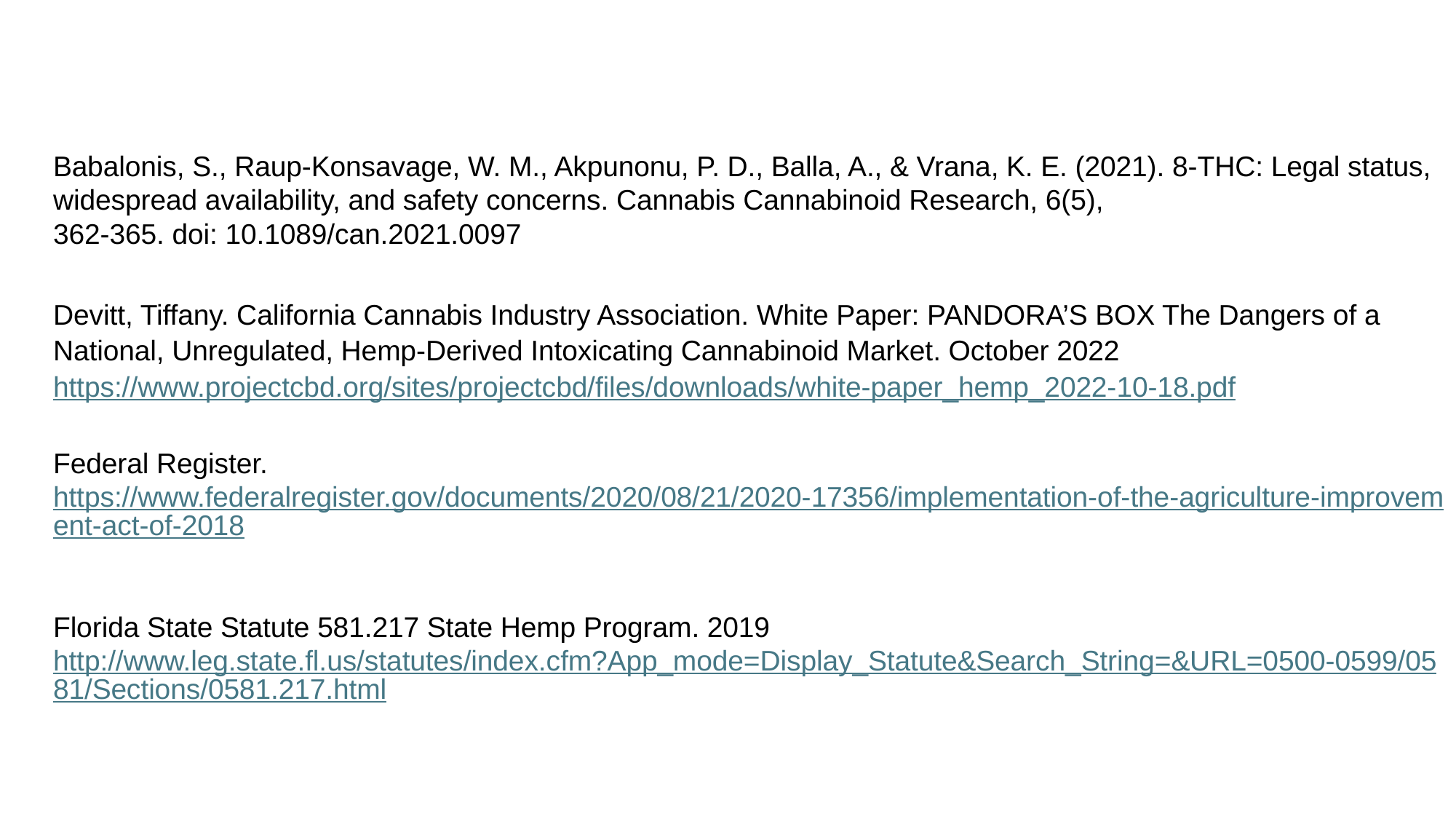

Babalonis, S., Raup-Konsavage, W. M., Akpunonu, P. D., Balla, A., & Vrana, K. E. (2021). 8-THC: Legal status, widespread availability, and safety concerns. Cannabis Cannabinoid Research, 6(5),
362-365. doi: 10.1089/can.2021.0097

Devitt, Tiffany. California Cannabis Industry Association. White Paper: PANDORA’S BOX The Dangers of a National, Unregulated, Hemp-Derived Intoxicating Cannabinoid Market. October 2022 https://www.projectcbd.org/sites/projectcbd/files/downloads/white-paper_hemp_2022-10-18.pdf

Federal Register. https://www.federalregister.gov/documents/2020/08/21/2020-17356/implementation-of-the-agriculture-improvement-act-of-2018

Florida State Statute 581.217 State Hemp Program. 2019 http://www.leg.state.fl.us/statutes/index.cfm?App_mode=Display_Statute&Search_String=&URL=0500-0599/0581/Sections/0581.217.html